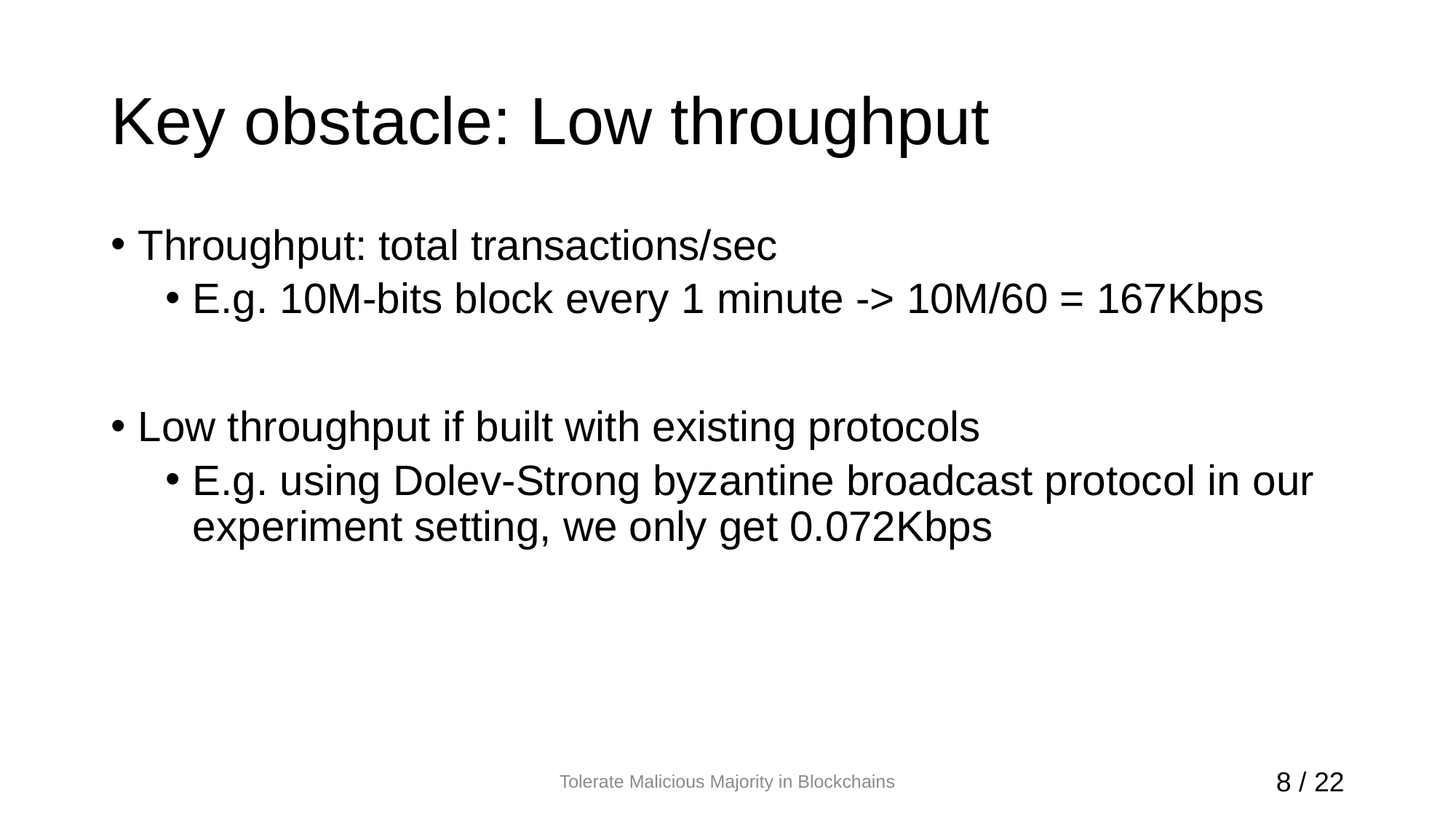

# Key obstacle: Low throughput
Throughput: total transactions/sec
E.g. 10M-bits block every 1 minute -> 10M/60 = 167Kbps

Low throughput if built with existing protocols
E.g. using Dolev-Strong byzantine broadcast protocol in our experiment setting, we only get 0.072Kbps
Tolerate Malicious Majority in Blockchains